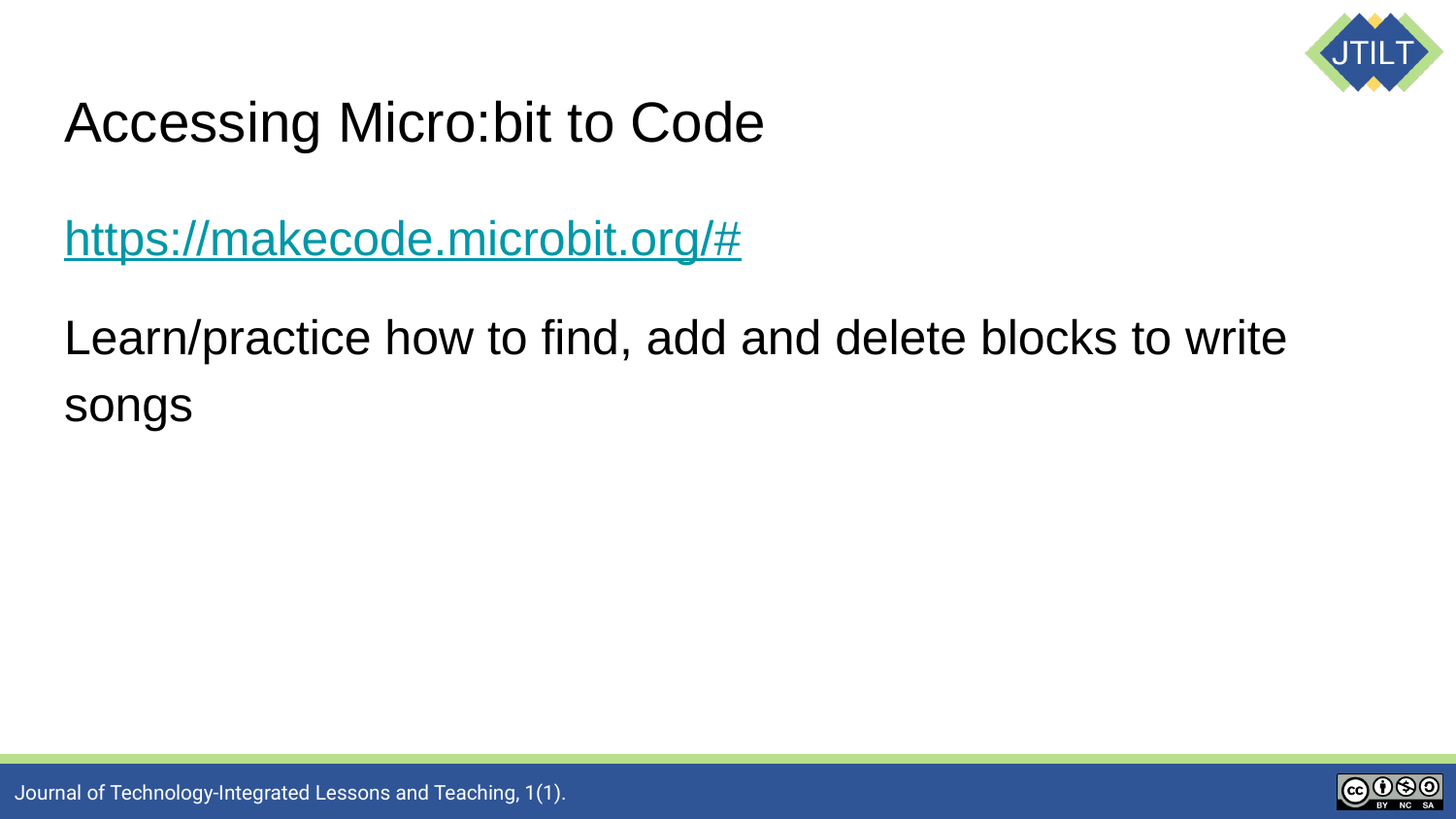

# Accessing Micro:bit to Code
https://makecode.microbit.org/#
Learn/practice how to find, add and delete blocks to write songs